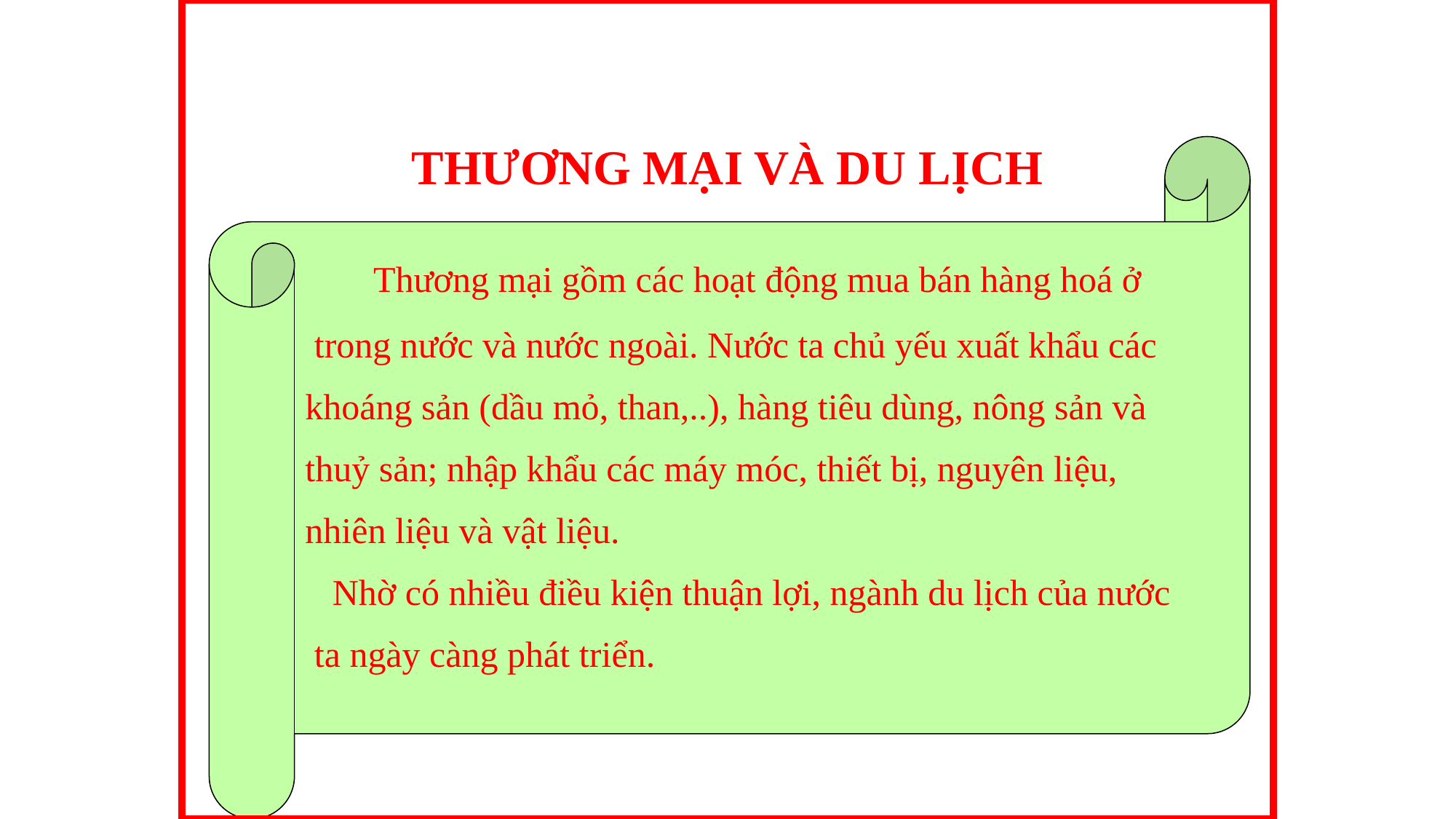

THƯƠNG MẠI VÀ DU LỊCH
     Thương mại gồm các hoạt động mua bán hàng hoá ở
 trong nước và nước ngoài. Nước ta chủ yếu xuất khẩu các
khoáng sản (dầu mỏ, than,..), hàng tiêu dùng, nông sản và
thuỷ sản; nhập khẩu các máy móc, thiết bị, nguyên liệu,
nhiên liệu và vật liệu.
   Nhờ có nhiều điều kiện thuận lợi, ngành du lịch của nước
 ta ngày càng phát triển.